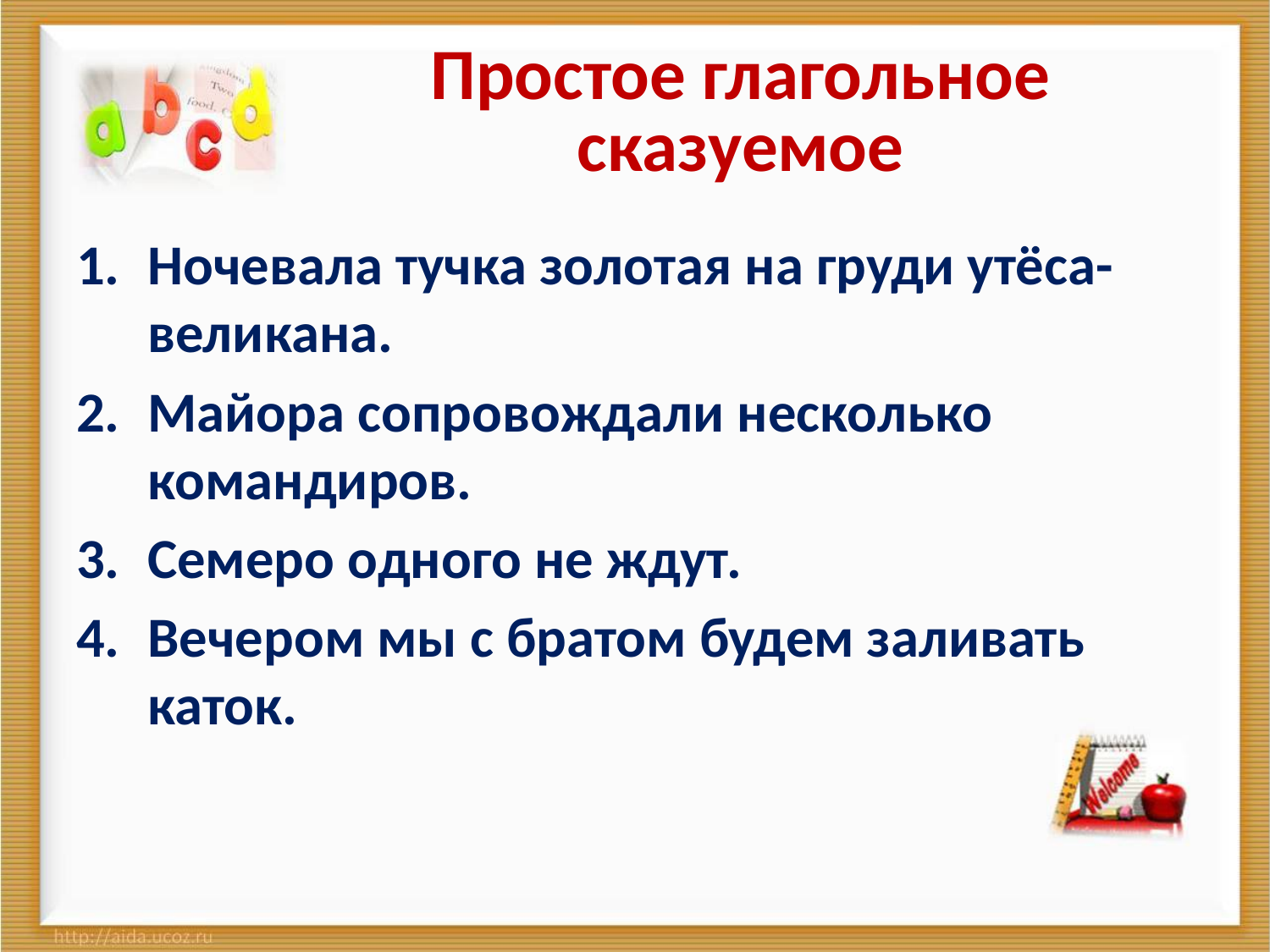

# Простое глагольное сказуемое
Ночевала тучка золотая на груди утёса-великана.
Майора сопровождали несколько командиров.
Семеро одного не ждут.
Вечером мы с братом будем заливать каток.